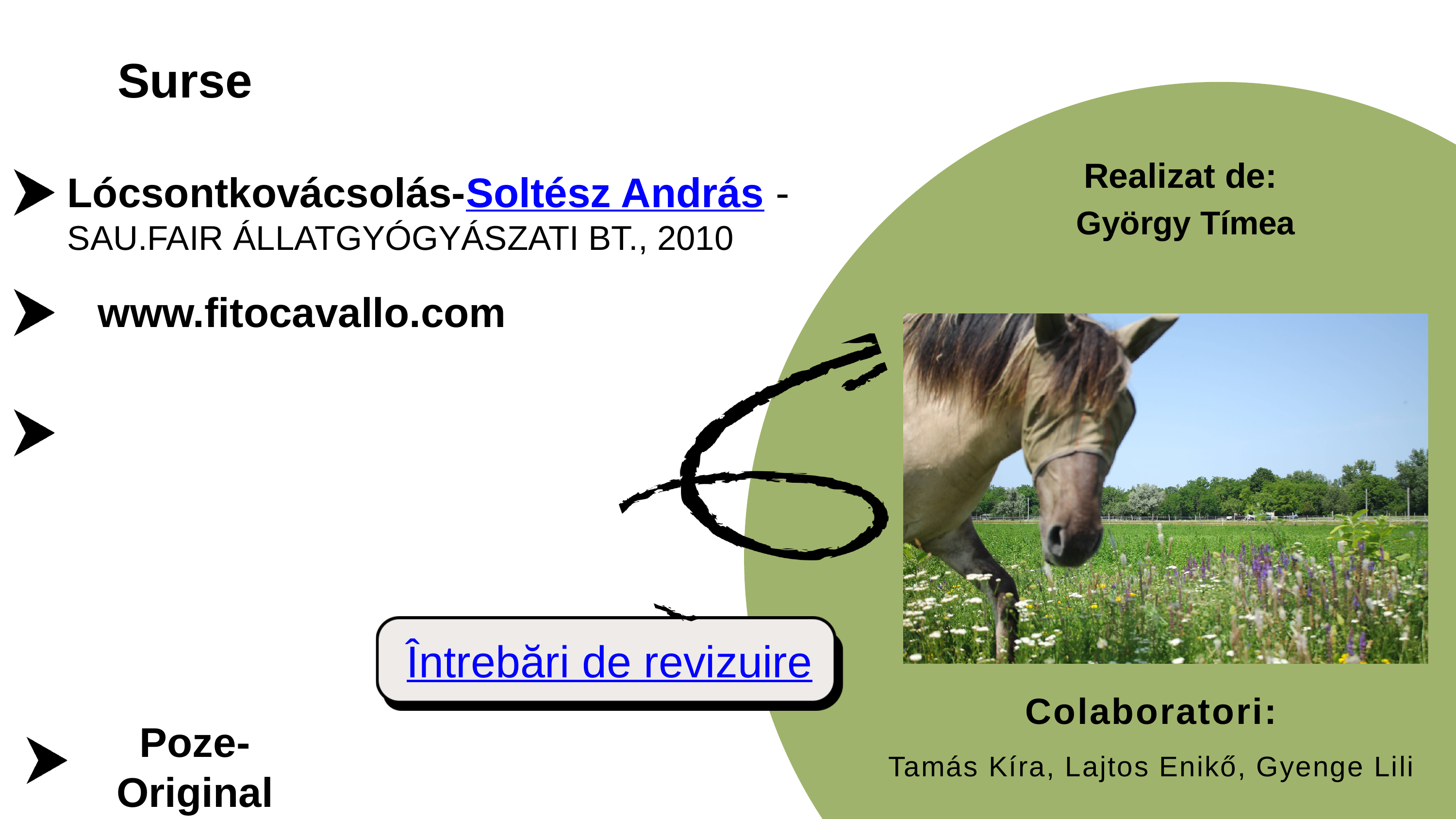

Surse

Realizat de:
György Tímea
Lócsontkovácsolás-Soltész András -
SAU.FAIR ÁLLATGYÓGYÁSZATI BT., 2010

www.fitocavallo.com

Întrebări de revizuire
Colaboratori:
Tamás Kíra, Lajtos Enikő, Gyenge Lili

Poze-Original